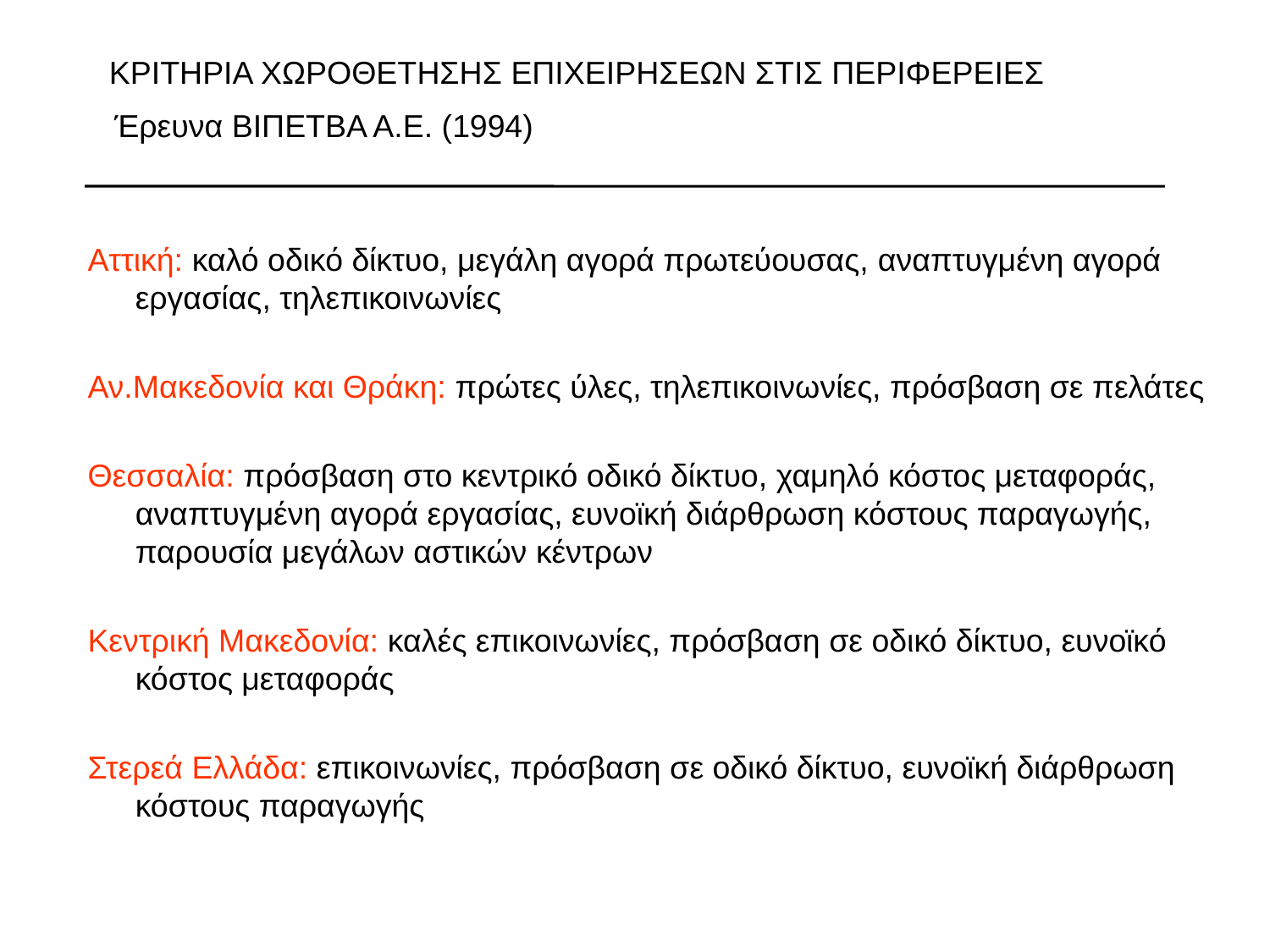

ΚΡΙΤΗΡΙΑ ΧΩΡΟΘΕΤΗΣΗΣ ΕΠΙΧΕΙΡΗΣΕΩΝ ΣΤΙΣ ΠΕΡΙΦΕΡΕΙΕΣ
   Έρευνα ΒΙΠΕΤΒΑ Α.Ε. (1994)

Αττική: καλό οδικό δίκτυο, μεγάλη αγορά πρωτεύουσας, αναπτυγμένη αγορά εργασίας, τηλεπικοινωνίες

Αν.Μακεδονία και Θράκη: πρώτες ύλες, τηλεπικοινωνίες, πρόσβαση σε πελάτες

Θεσσαλία: πρόσβαση στο κεντρικό οδικό δίκτυο, χαμηλό κόστος μεταφοράς, αναπτυγμένη αγορά εργασίας, ευνοϊκή διάρθρωση κόστους παραγωγής, παρουσία μεγάλων αστικών κέντρων

Κεντρική Μακεδονία: καλές επικοινωνίες, πρόσβαση σε οδικό δίκτυο, ευνοϊκό κόστος μεταφοράς

Στερεά Ελλάδα: επικοινωνίες, πρόσβαση σε οδικό δίκτυο, ευνοϊκή διάρθρωση κόστους παραγωγής